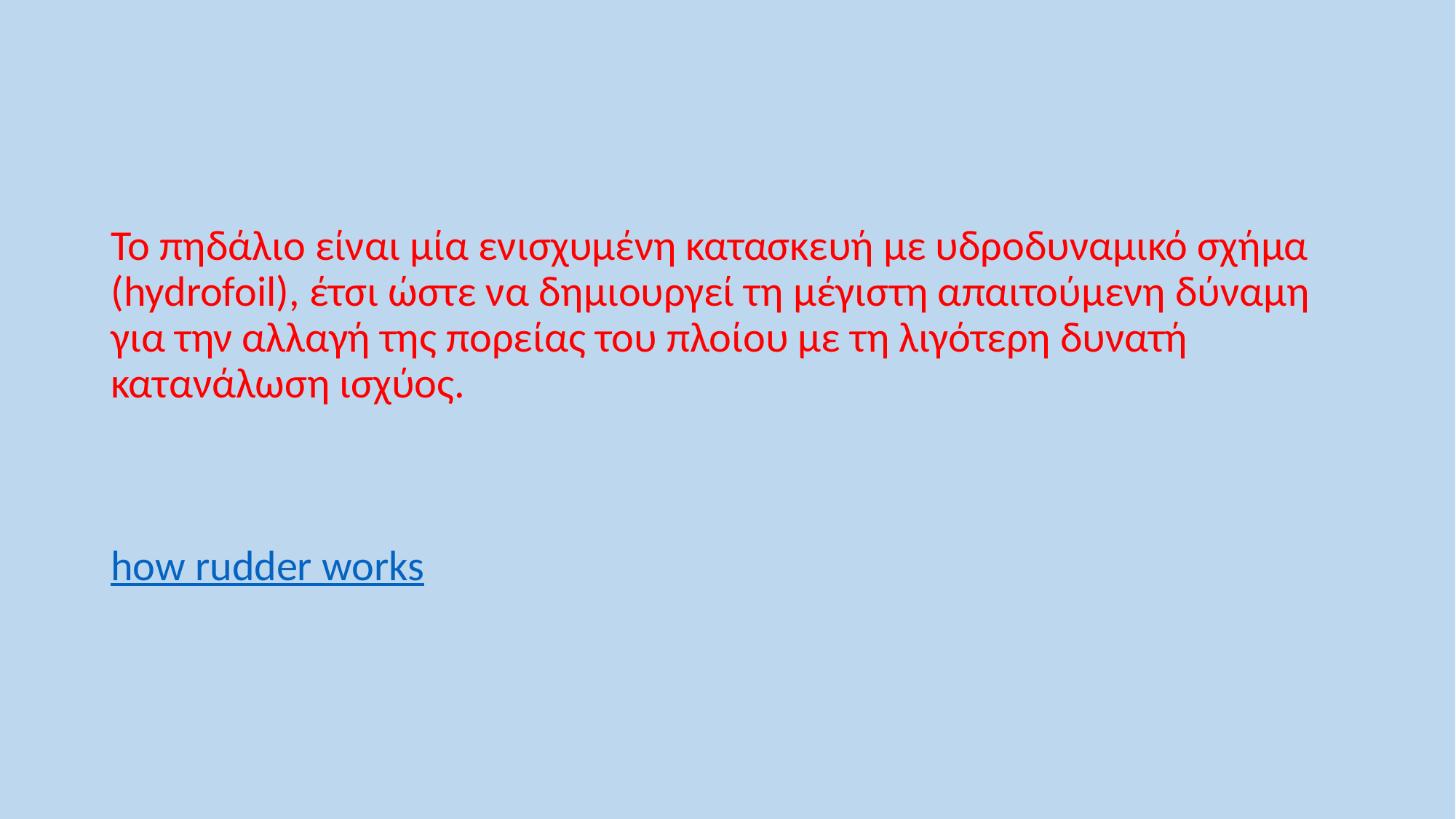

Το πηδάλιο είναι μία ενισχυμένη κατασκευή με υδροδυναμικό σχήμα (hydrofoil), έτσι ώστε να δημιουργεί τη μέγιστη απαιτούμενη δύναμη για την αλλαγή της πορείας του πλοίου με τη λιγότερη δυνατή κατανάλωση ισχύος.

how rudder works